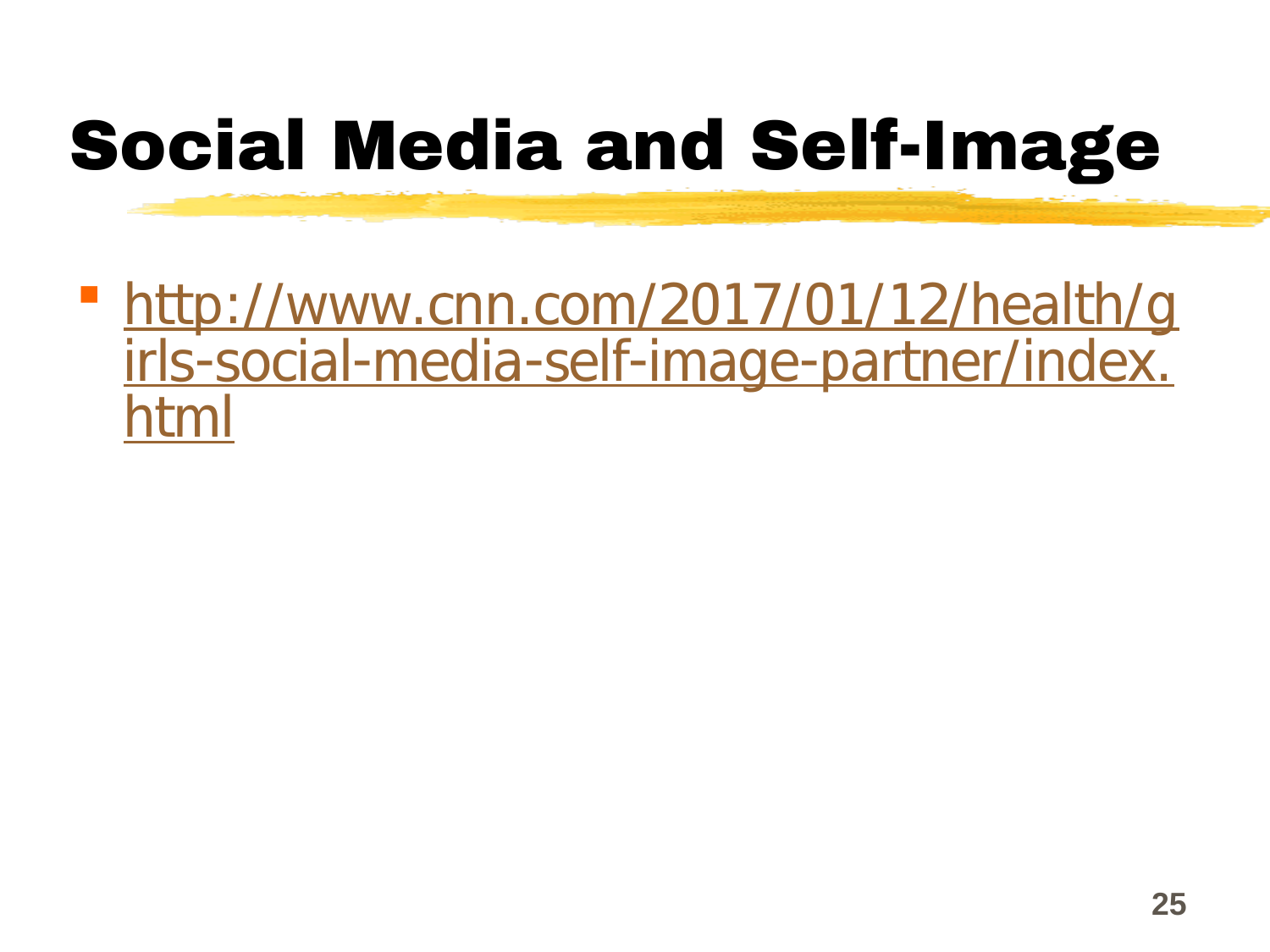

# Social Media and Self-Image
http://www.cnn.com/2017/01/12/health/girls-social-media-self-image-partner/index.html

25